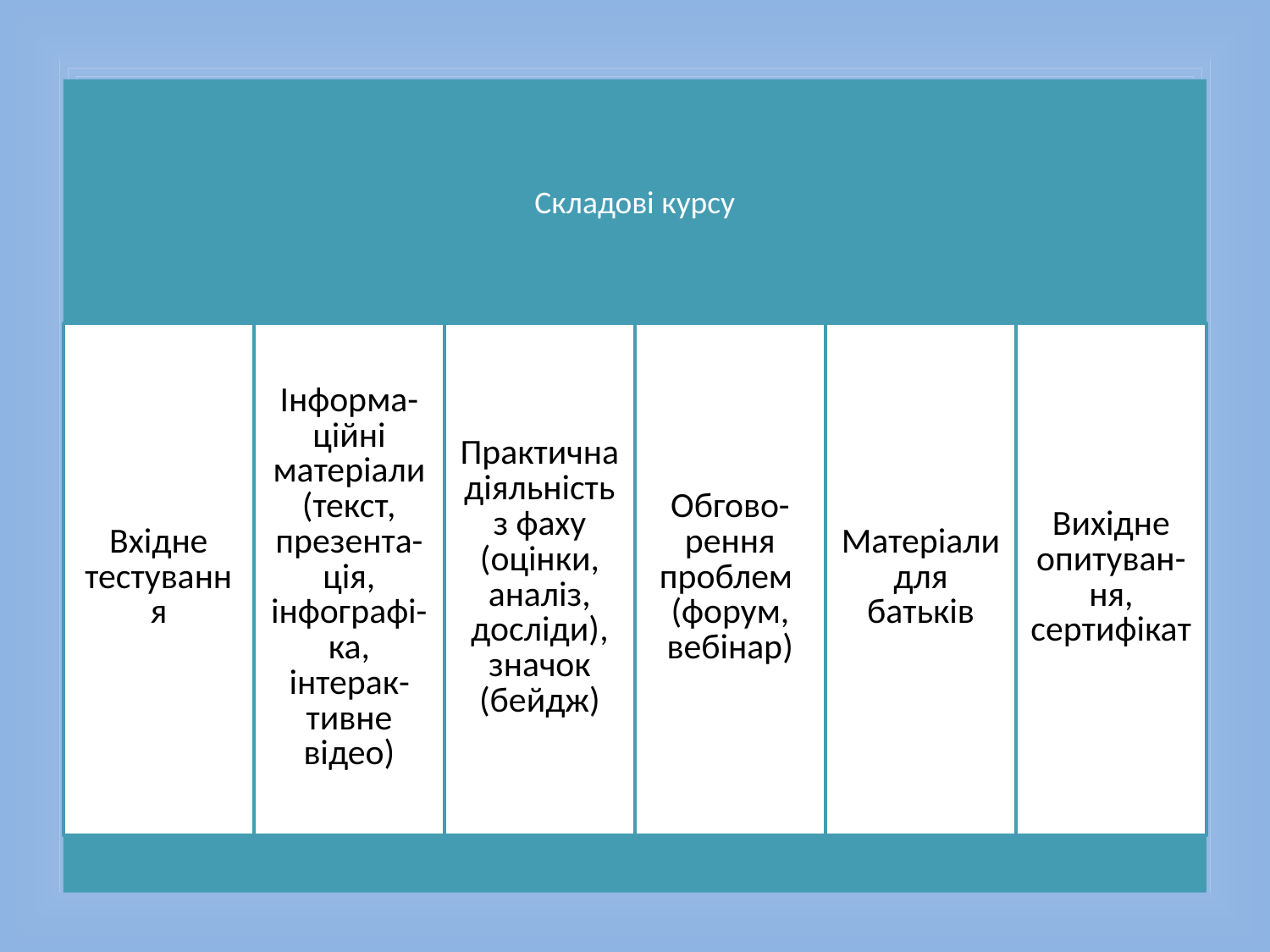

#
Складові курсу
Вхідне тестування
Обгово-рення проблем  (форум, вебінар)